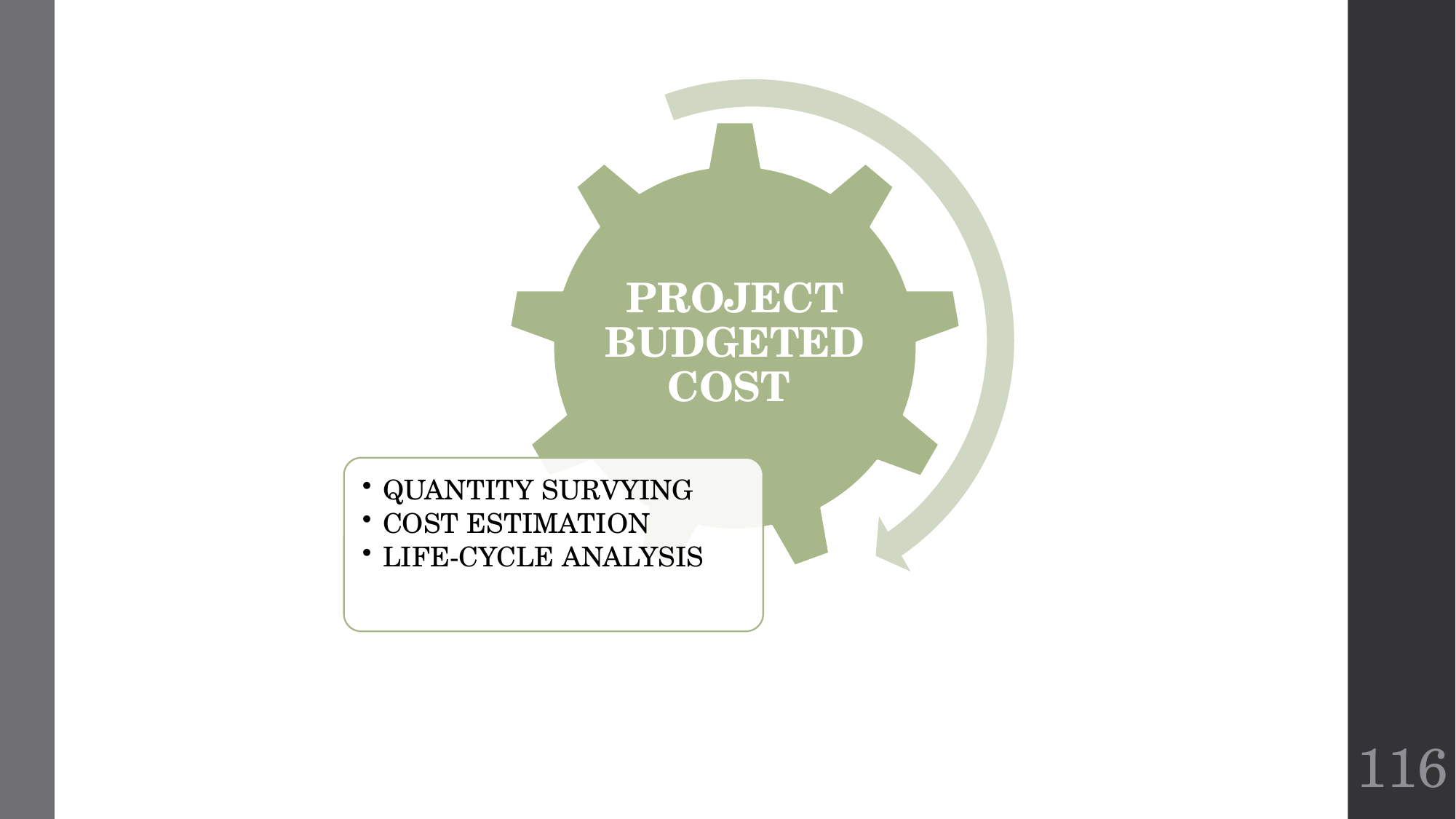

PROJECT BUDGETED COST
QUANTITY SURVYING
COST ESTIMATION
LIFE-CYCLE ANALYSIS
116